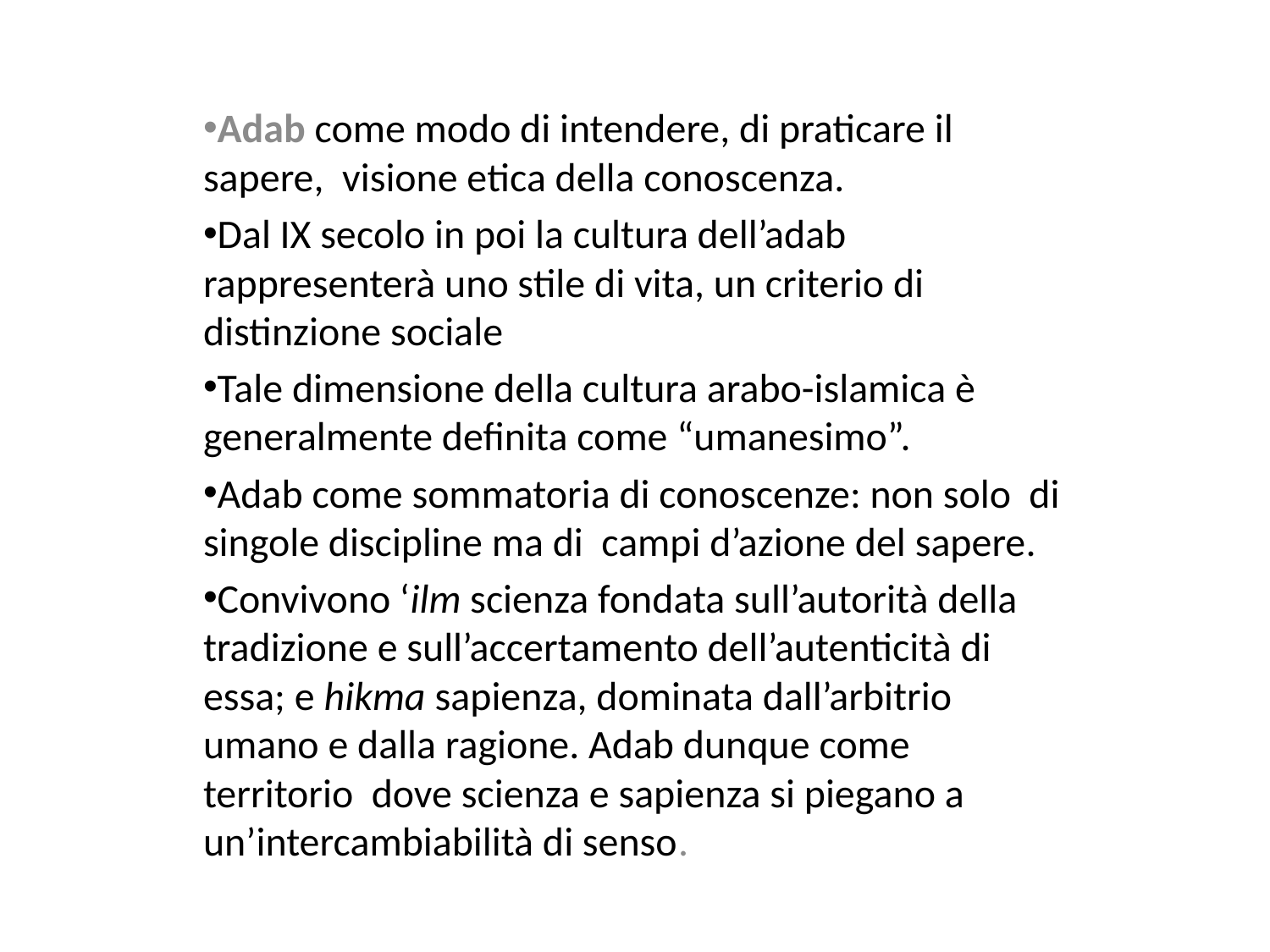

Adab come modo di intendere, di praticare il sapere,  visione etica della conoscenza.
Dal IX secolo in poi la cultura dell’adab rappresenterà uno stile di vita, un criterio di distinzione sociale
Tale dimensione della cultura arabo-islamica è generalmente definita come “umanesimo”.
Adab come sommatoria di conoscenze: non solo  di singole discipline ma di  campi d’azione del sapere.
Convivono ‘ilm scienza fondata sull’autorità della tradizione e sull’accertamento dell’autenticità di essa; e hikma sapienza, dominata dall’arbitrio umano e dalla ragione. Adab dunque come territorio  dove scienza e sapienza si piegano a un’intercambiabilità di senso.